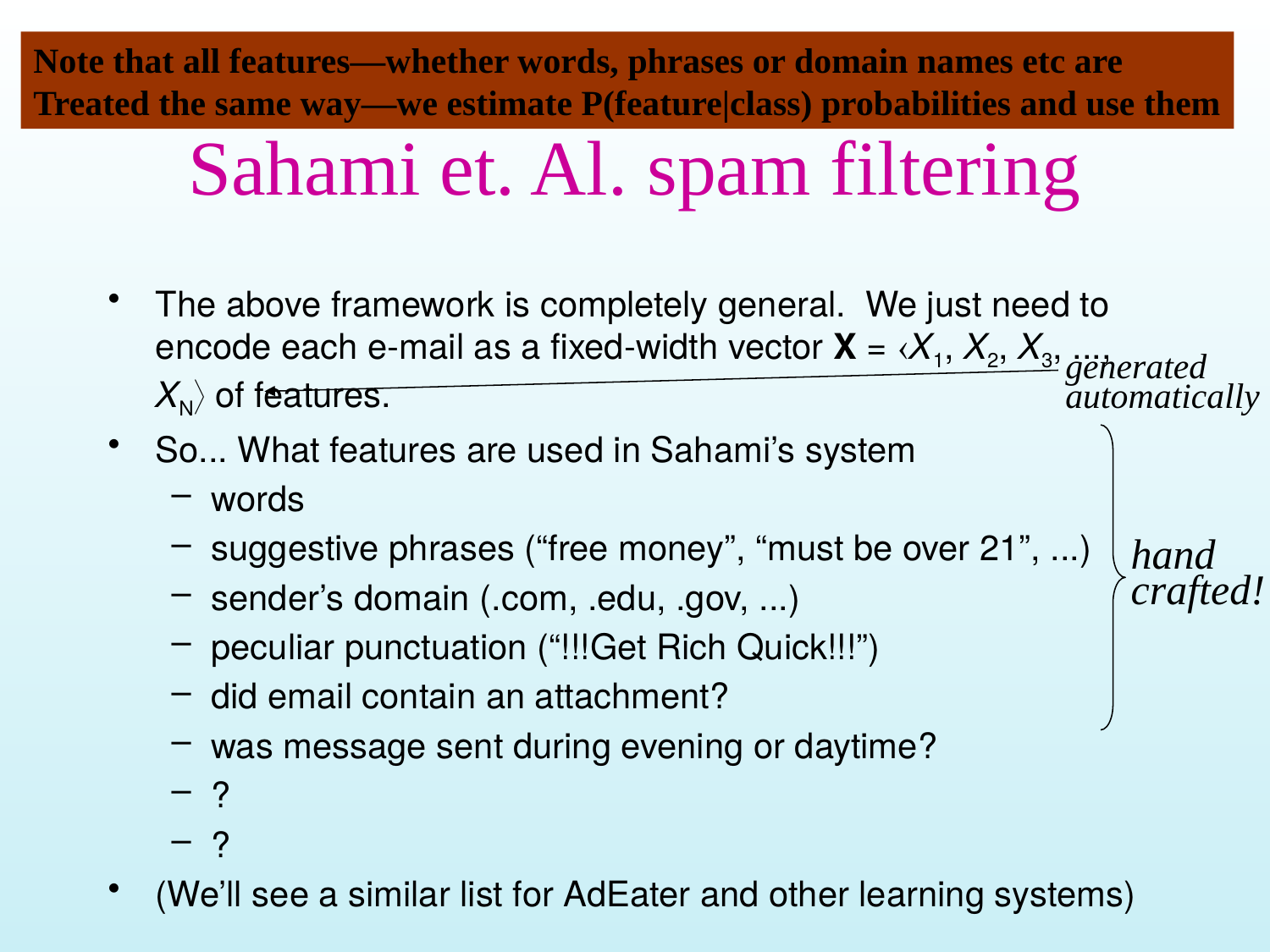

Note that all features—whether words, phrases or domain names etc are
Treated the same way—we estimate P(feature|class) probabilities and use them
# Sahami et. Al. spam filtering
The above framework is completely general.  We just need to encode each e-mail as a fixed-width vector X = 〈X1, X2, X3, ..., XN〉 of features.
So... What features are used in Sahami’s system
words
suggestive phrases (“free money”, “must be over 21”, ...)
sender’s domain (.com, .edu, .gov, ...)
peculiar punctuation (“!!!Get Rich Quick!!!”)
did email contain an attachment?
was message sent during evening or daytime?
?
?
(We’ll see a similar list for AdEater and other learning systems)
generated
automatically

hand
crafted!